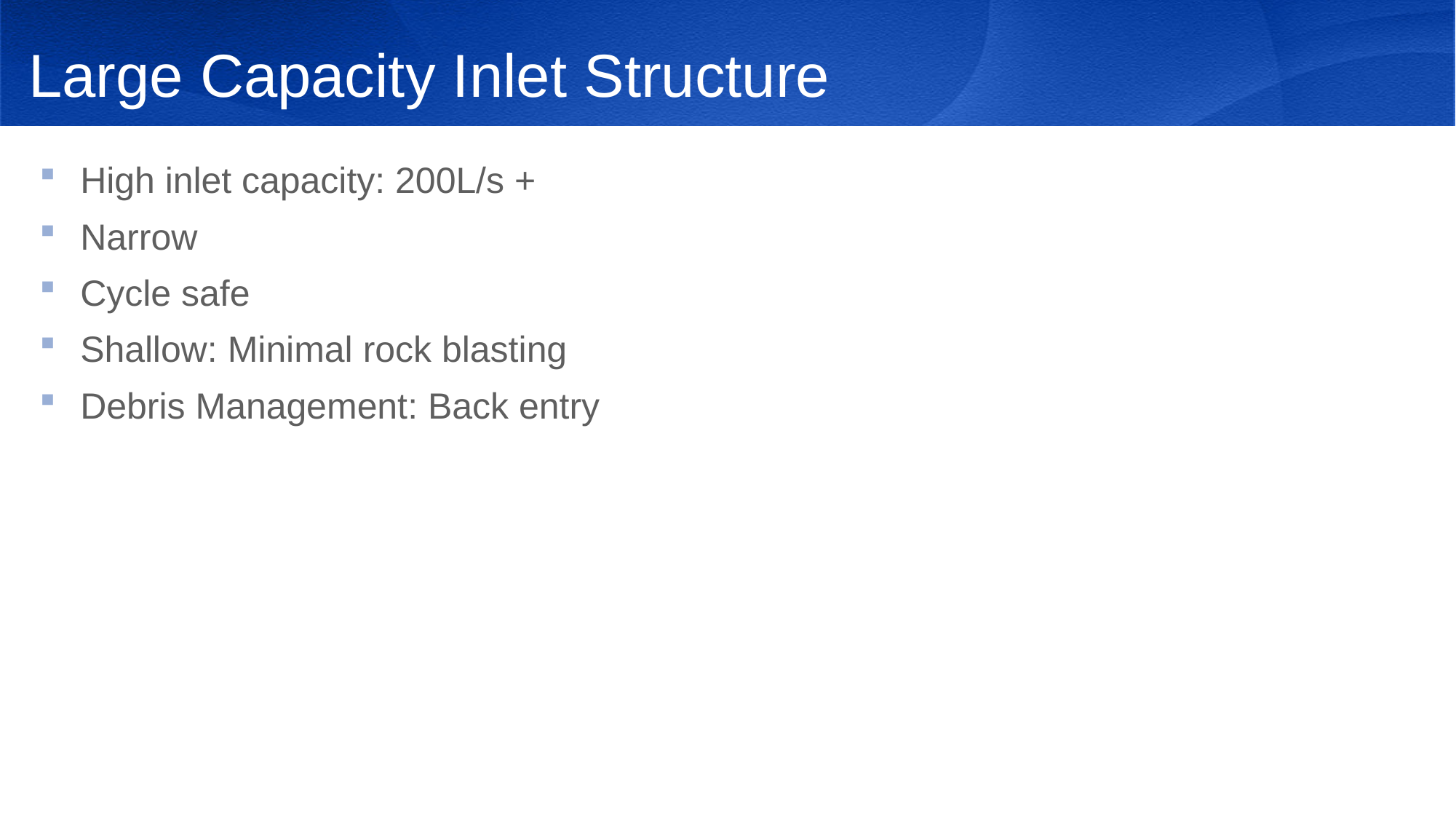

# Large Capacity Inlet Structure
High inlet capacity: 200L/s +
Narrow
Cycle safe
Shallow: Minimal rock blasting
Debris Management: Back entry